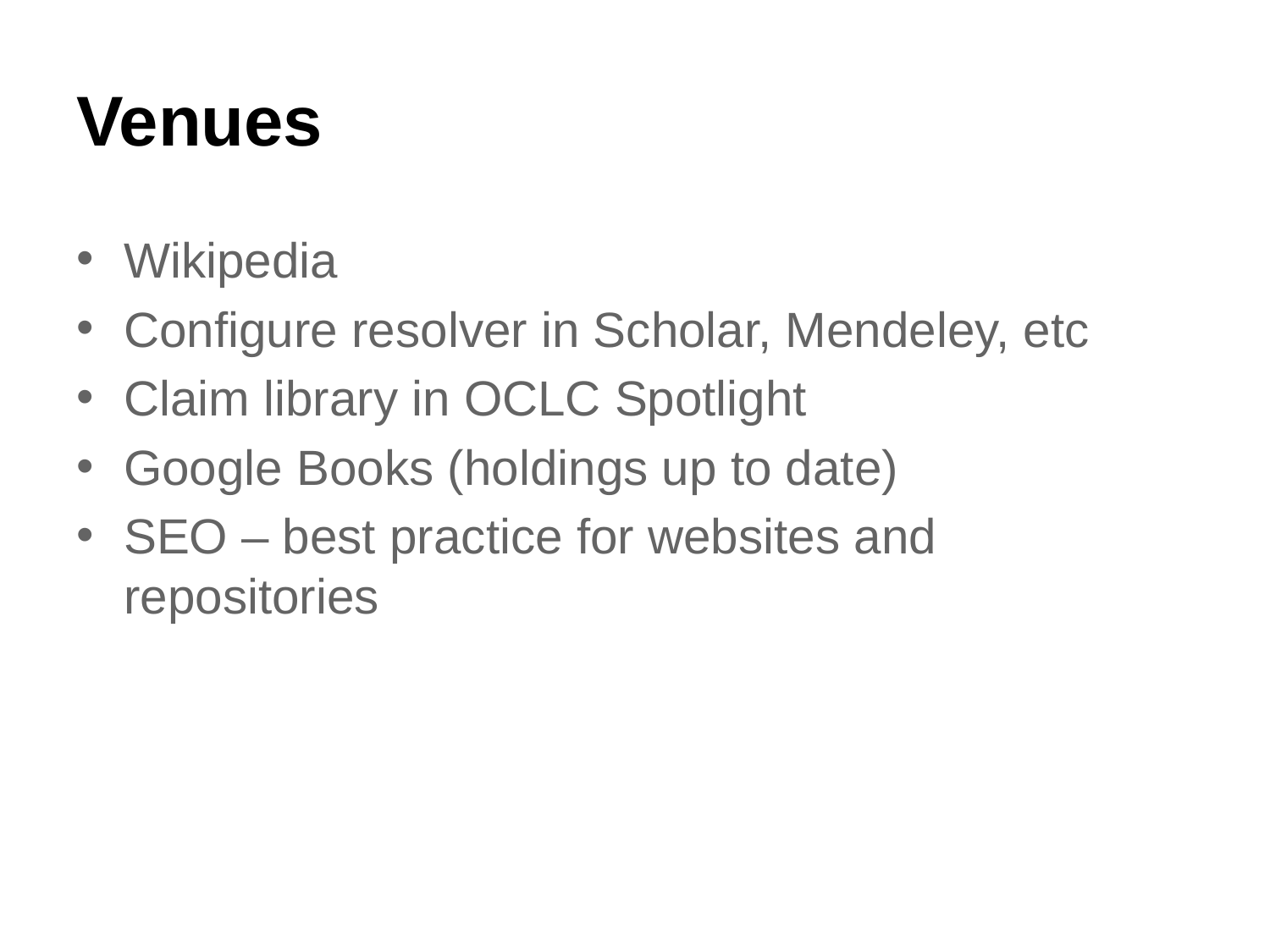

# Venues
Wikipedia
Configure resolver in Scholar, Mendeley, etc
Claim library in OCLC Spotlight
Google Books (holdings up to date)
SEO – best practice for websites and repositories